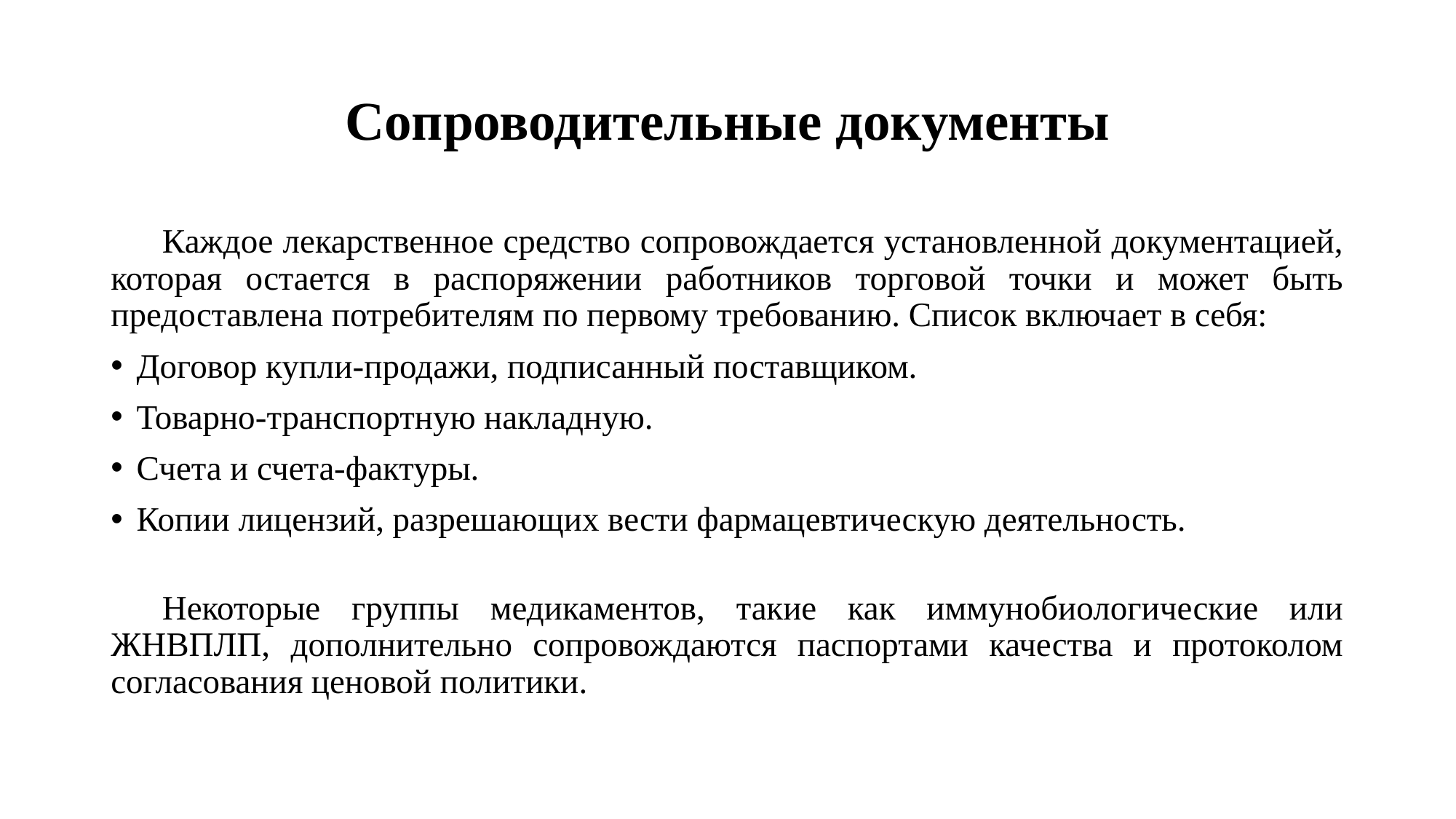

# Сопроводительные документы
Каждое лекарственное средство сопровождается установленной документацией, которая остается в распоряжении работников торговой точки и может быть предоставлена потребителям по первому требованию. Список включает в себя:
Договор купли-продажи, подписанный поставщиком.
Товарно-транспортную накладную.
Счета и счета-фактуры.
Копии лицензий, разрешающих вести фармацевтическую деятельность.

Некоторые группы медикаментов, такие как иммунобиологические или ЖНВПЛП, дополнительно сопровождаются паспортами качества и протоколом согласования ценовой политики.